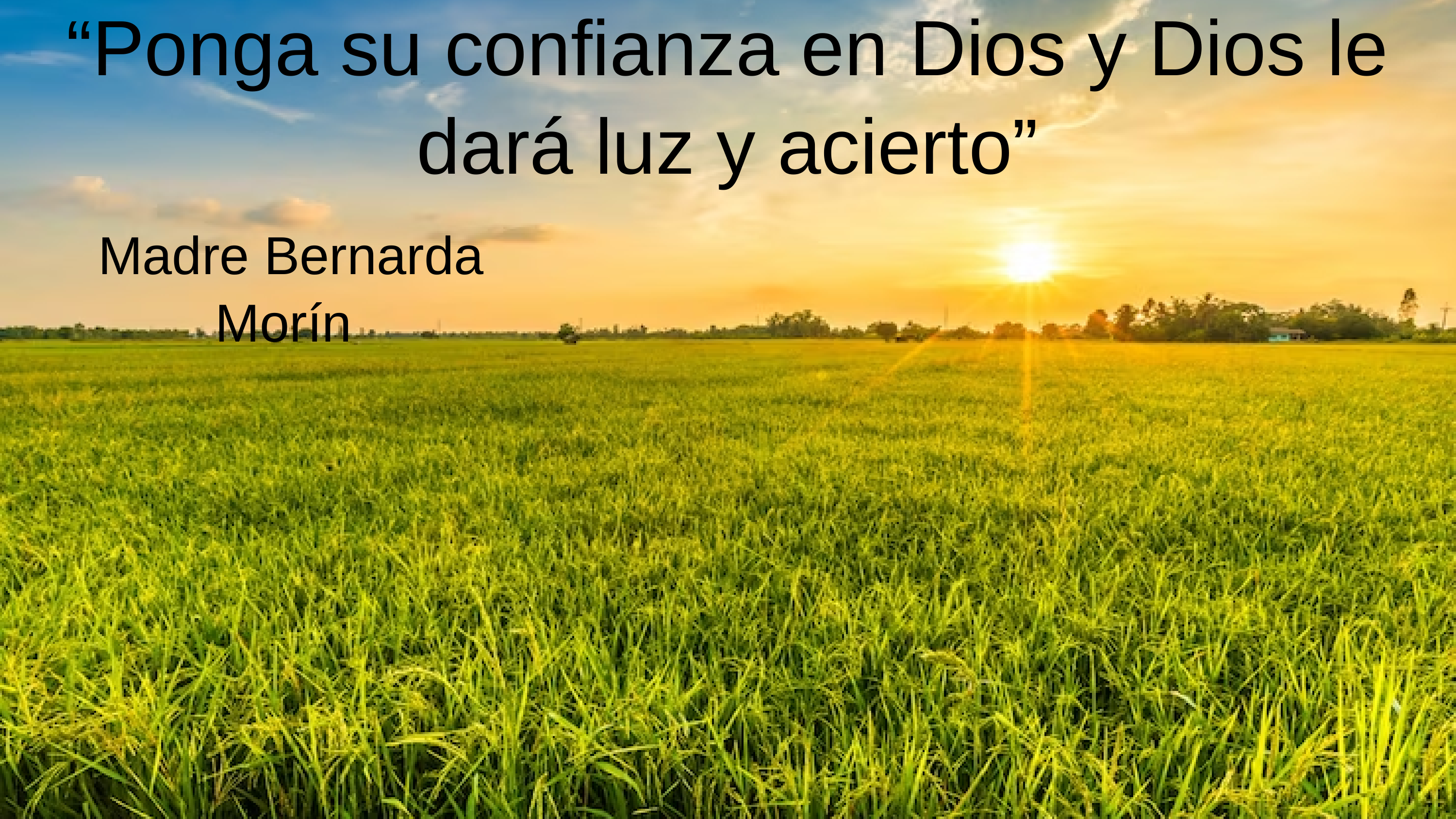

“Ponga su confianza en Dios y Dios le dará luz y acierto”
Madre Bernarda Morín